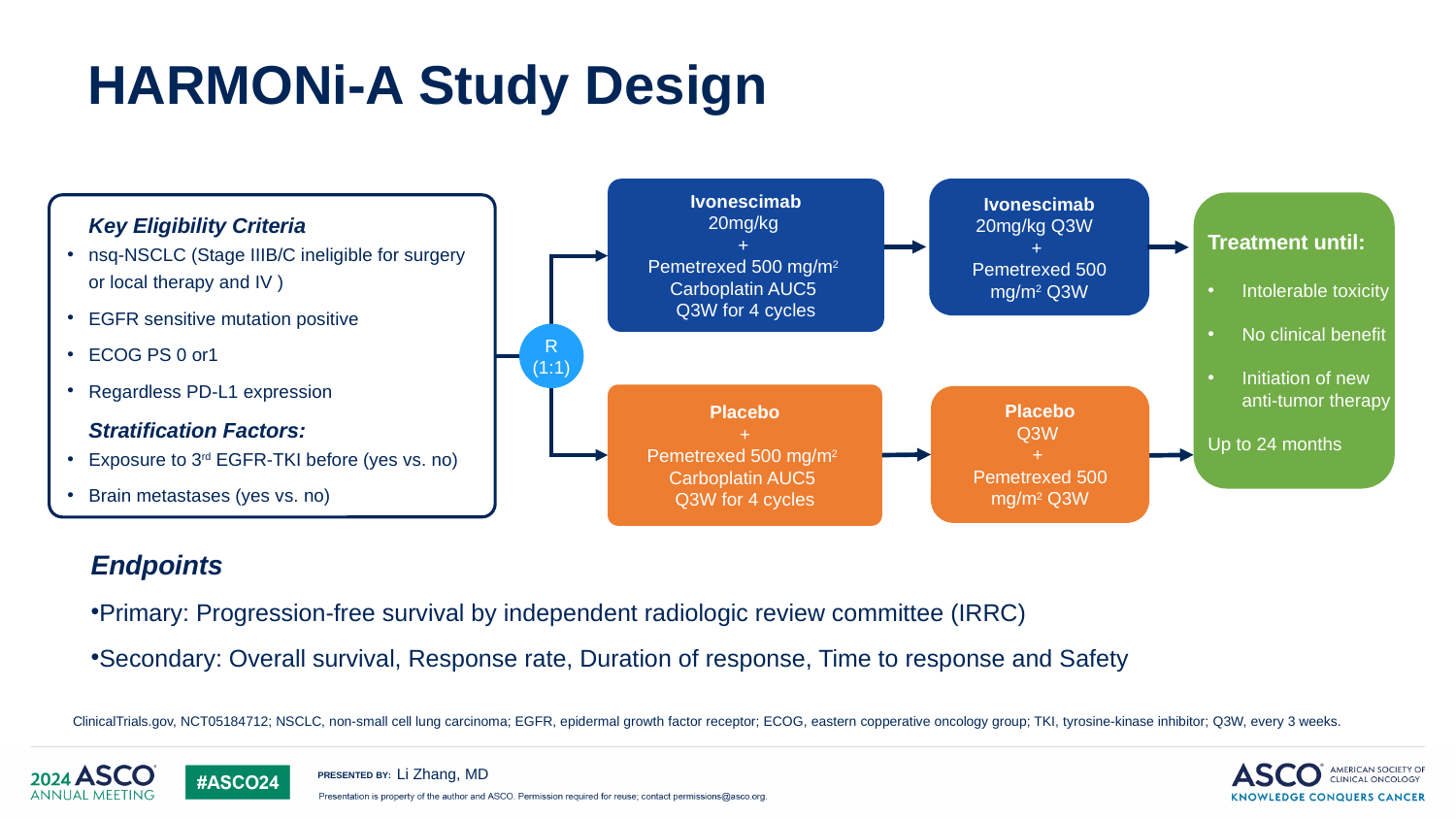

HARMONi-A Study Design
Ivonescimab
20mg/kg Q3W
+
Pemetrexed 500 mg/m2 Q3W
Ivonescimab
20mg/kg
+
Pemetrexed 500 mg/m2
Carboplatin AUC5
Q3W for 4 cycles
Key Eligibility Criteria
nsq-NSCLC (Stage IIIB/C ineligible for surgery or local therapy and IV )
EGFR sensitive mutation positive
ECOG PS 0 or1
Regardless PD-L1 expression
Stratification Factors:
Exposure to 3rd EGFR-TKI before (yes vs. no)
Brain metastases (yes vs. no)
R
(1:1)
Placebo
 +
Pemetrexed 500 mg/m2
Carboplatin AUC5
Q3W for 4 cycles
Placebo
Q3W
+
Pemetrexed 500 mg/m2 Q3W

Treatment until:

Intolerable toxicity

No clinical benefit

Initiation of new anti-tumor therapy

Up to 24 months

ClinicalTrials.gov, NCT05184712; NSCLC, non-small cell lung carcinoma; EGFR, epidermal growth factor receptor; ECOG, eastern copperative oncology group; TKI, tyrosine-kinase inhibitor; Q3W, every 3 weeks.
Endpoints
Primary: Progression-free survival by independent radiologic review committee (IRRC)
Secondary: Overall survival, Response rate, Duration of response, Time to response and Safety
Li Zhang, MD